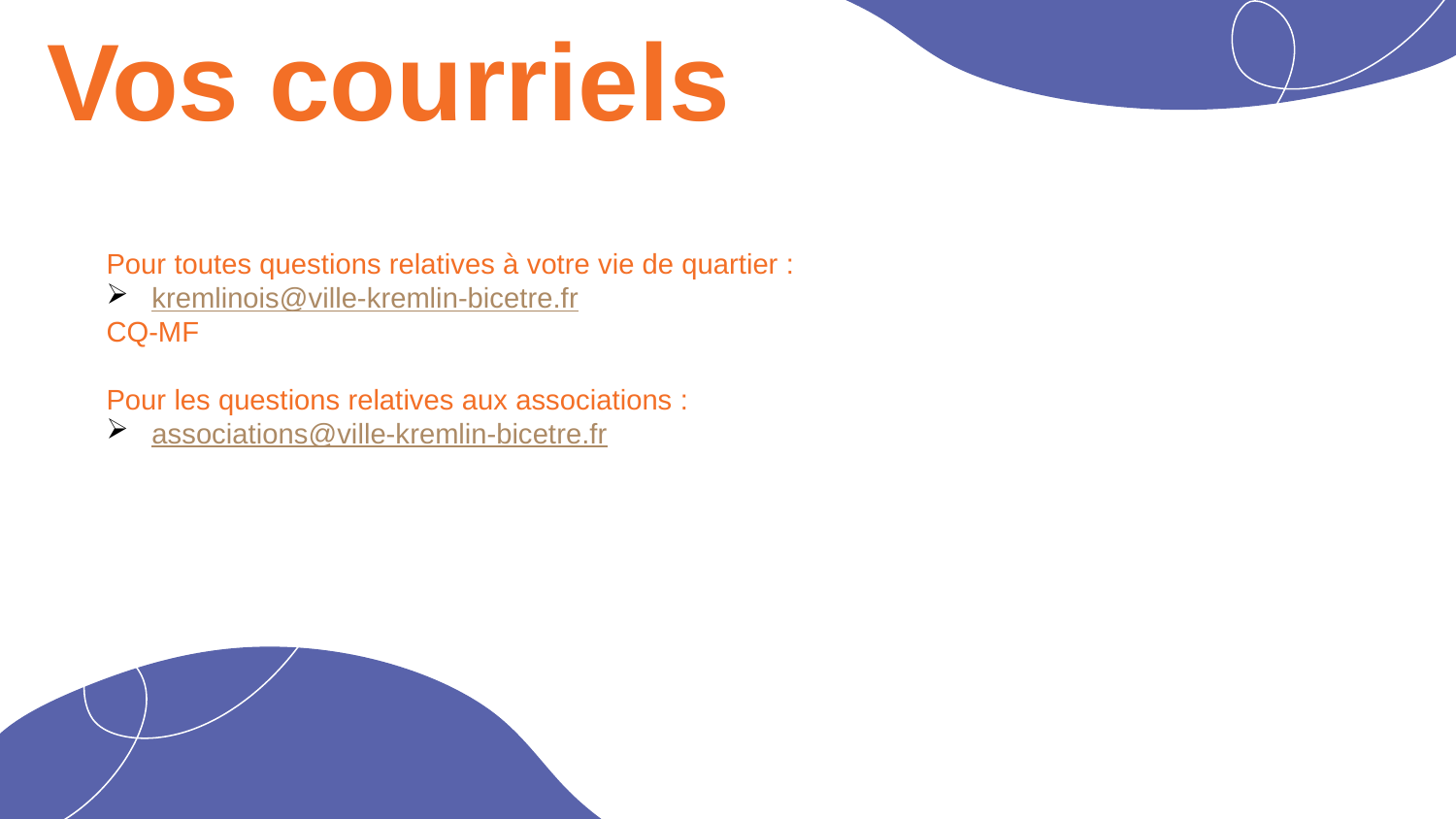

Vos courriels
01
Pour toutes questions relatives à votre vie de quartier :
kremlinois@ville-kremlin-bicetre.fr
CQ-MF

Pour les questions relatives aux associations :
associations@ville-kremlin-bicetre.fr
03